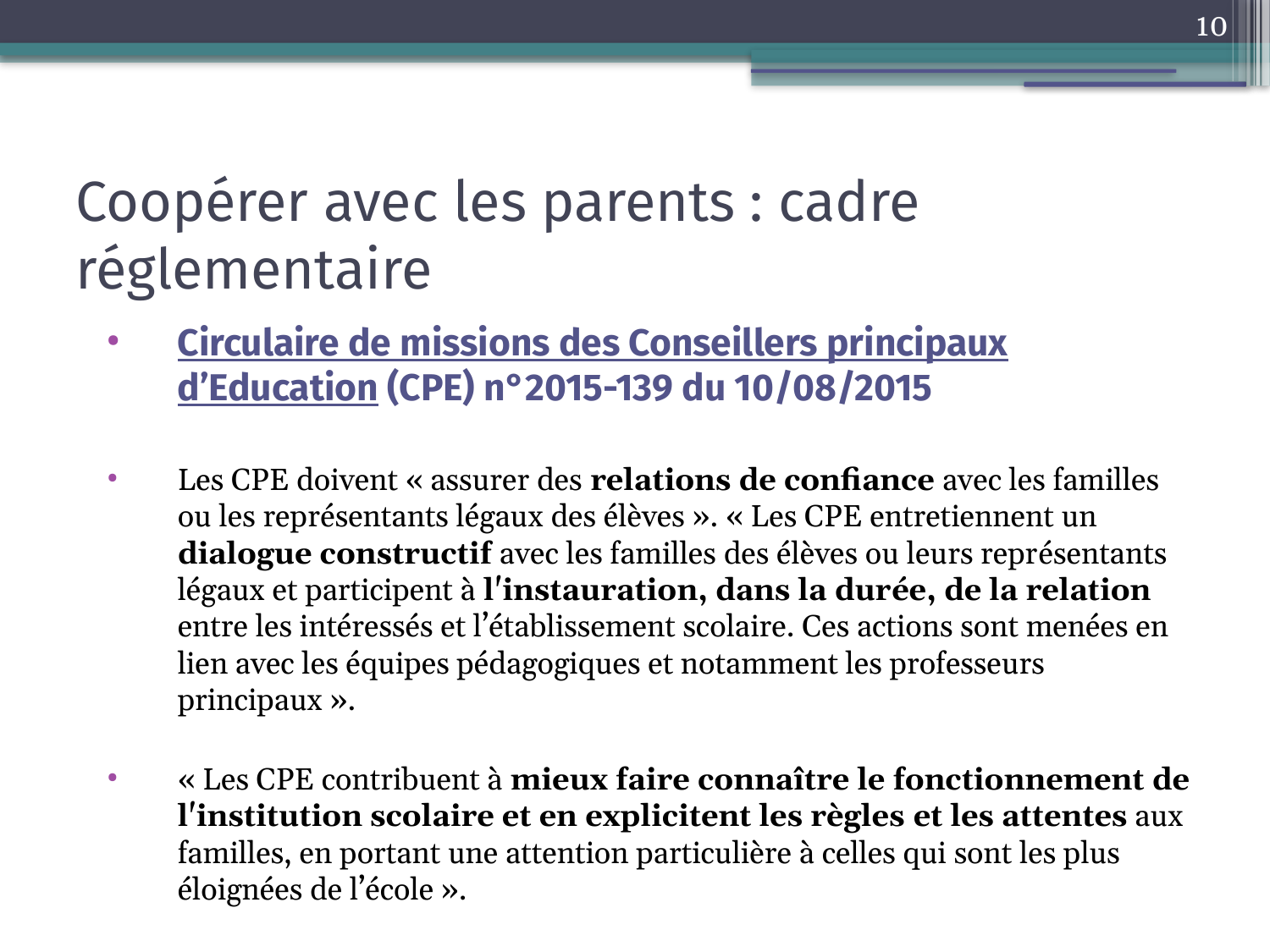

10
Coopérer avec les parents : cadre réglementaire
Circulaire de missions des Conseillers principaux d’Education (CPE) n°2015-139 du 10/08/2015

Les CPE doivent « assurer des relations de confiance avec les familles ou les représentants légaux des élèves ». « Les CPE entretiennent un dialogue constructif avec les familles des élèves ou leurs représentants légaux et participent à l'instauration, dans la durée, de la relation entre les intéressés et l’établissement scolaire. Ces actions sont menées en lien avec les équipes pédagogiques et notamment les professeurs principaux ».

« Les CPE contribuent à mieux faire connaître le fonctionnement de l'institution scolaire et en explicitent les règles et les attentes aux familles, en portant une attention particulière à celles qui sont les plus éloignées de l’école ».